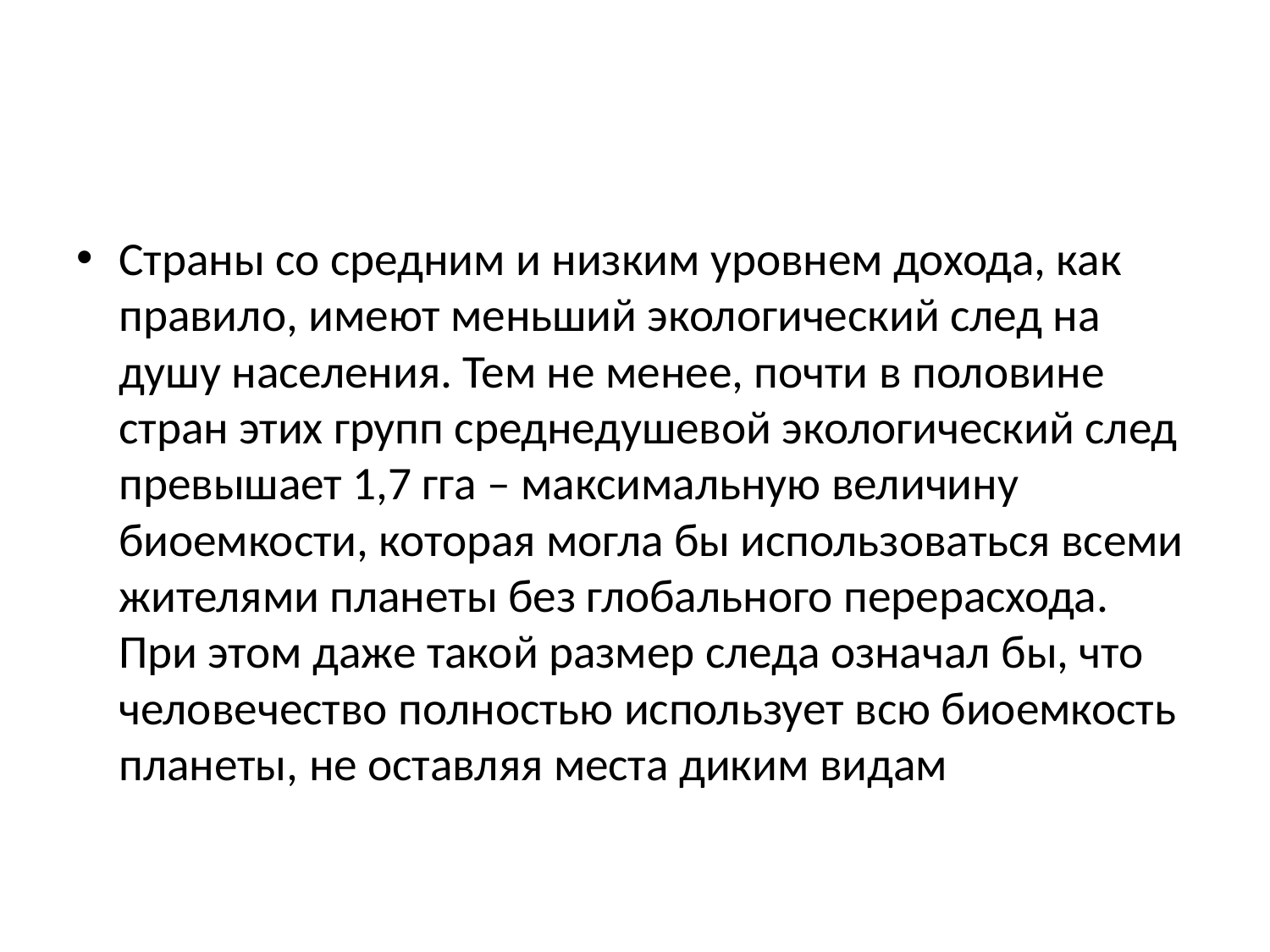

#
Страны со средним и низким уровнем дохода, как правило, имеют меньший экологический след на душу населения. Тем не менее, почти в половине стран этих групп среднедушевой экологический след превышает 1,7 гга – максимальную величину биоемкости, которая могла бы использоваться всеми жителями планеты без глобального перерасхода. При этом даже такой размер следа означал бы, что человечество полностью использует всю биоемкость планеты, не оставляя места диким видам